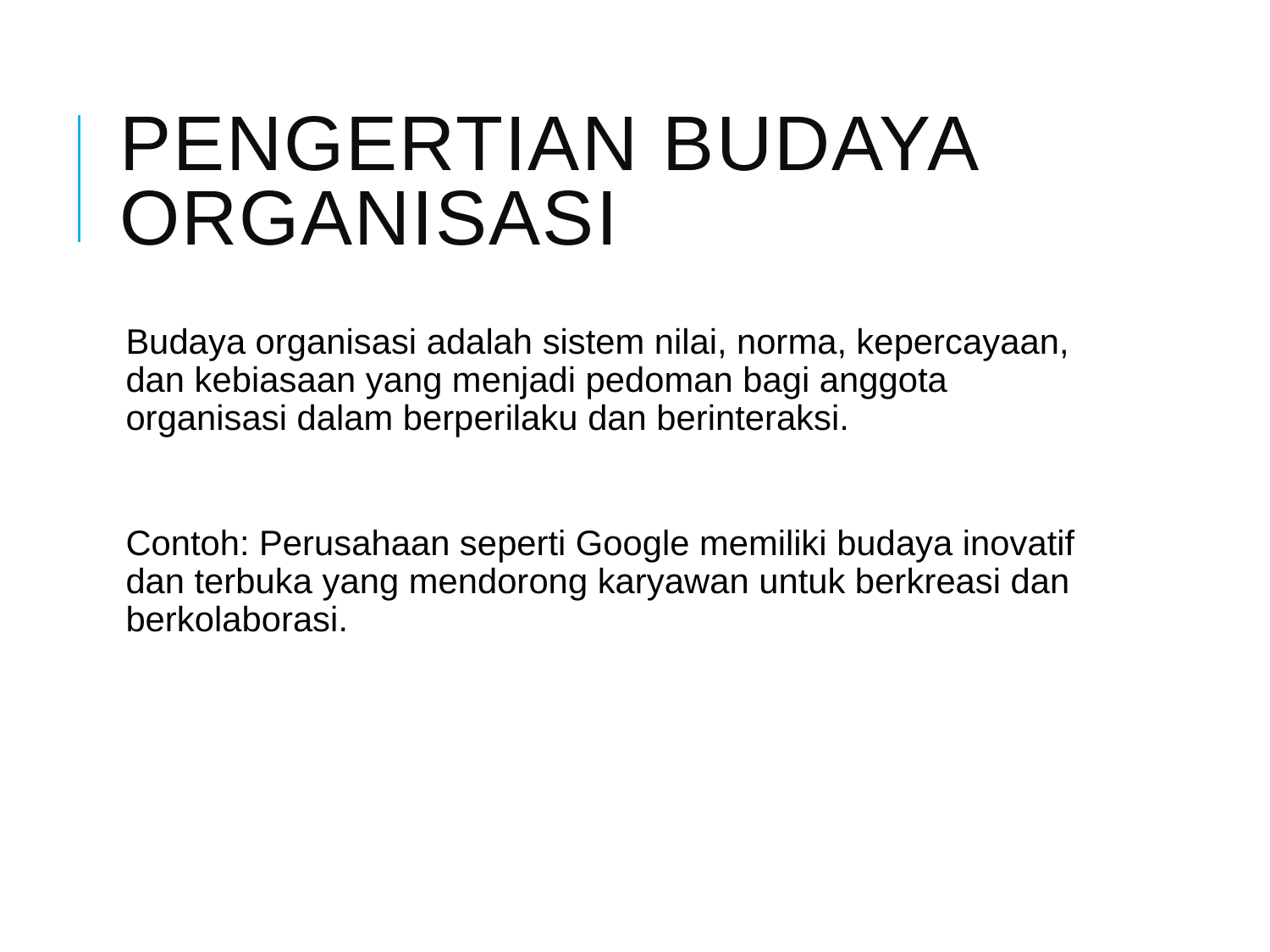

# Pengertian Budaya Organisasi
Budaya organisasi adalah sistem nilai, norma, kepercayaan, dan kebiasaan yang menjadi pedoman bagi anggota organisasi dalam berperilaku dan berinteraksi.

Contoh: Perusahaan seperti Google memiliki budaya inovatif dan terbuka yang mendorong karyawan untuk berkreasi dan berkolaborasi.